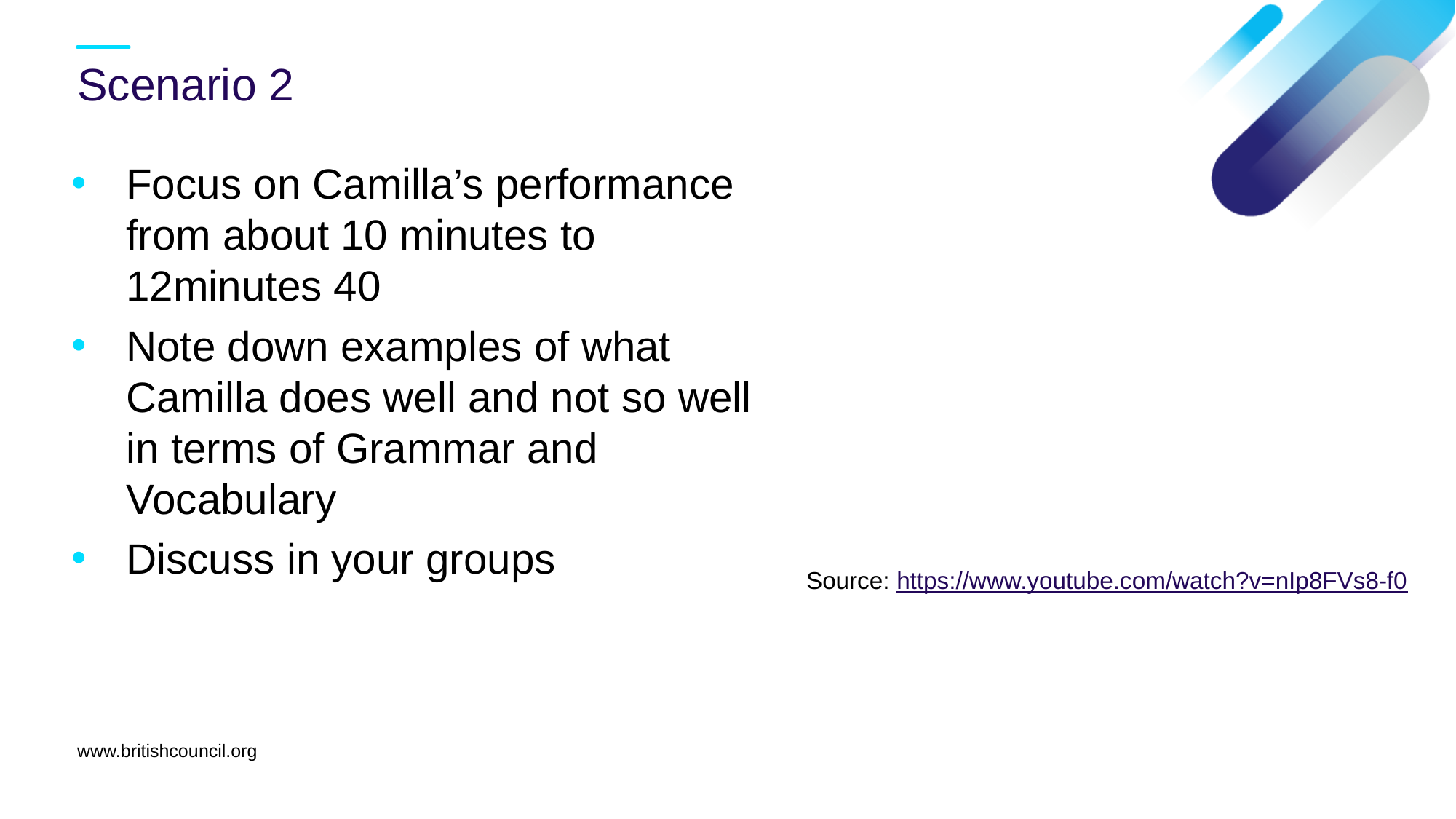

# Scenario 2
Focus on Camilla’s performance from about 10 minutes to 12minutes 40
Note down examples of what Camilla does well and not so well in terms of Grammar and Vocabulary
Discuss in your groups

Source: https://www.youtube.com/watch?v=nIp8FVs8-f0

www.britishcouncil.org